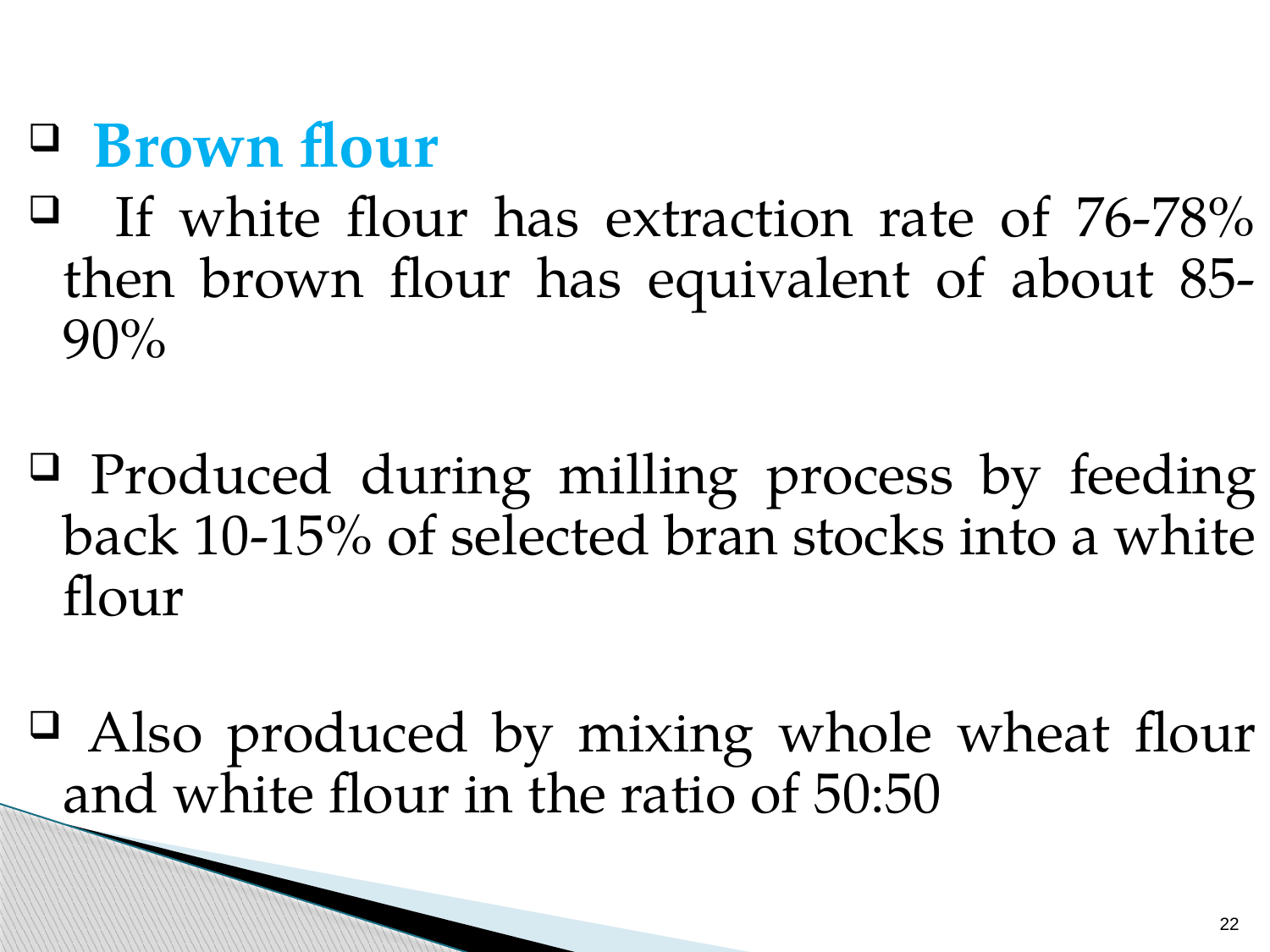

Brown flour
  If white flour has extraction rate of 76-78% then brown flour has equivalent of about 85-90%

 Produced during milling process by feeding back 10-15% of selected bran stocks into a white flour

 Also produced by mixing whole wheat flour and white flour in the ratio of 50:50
22